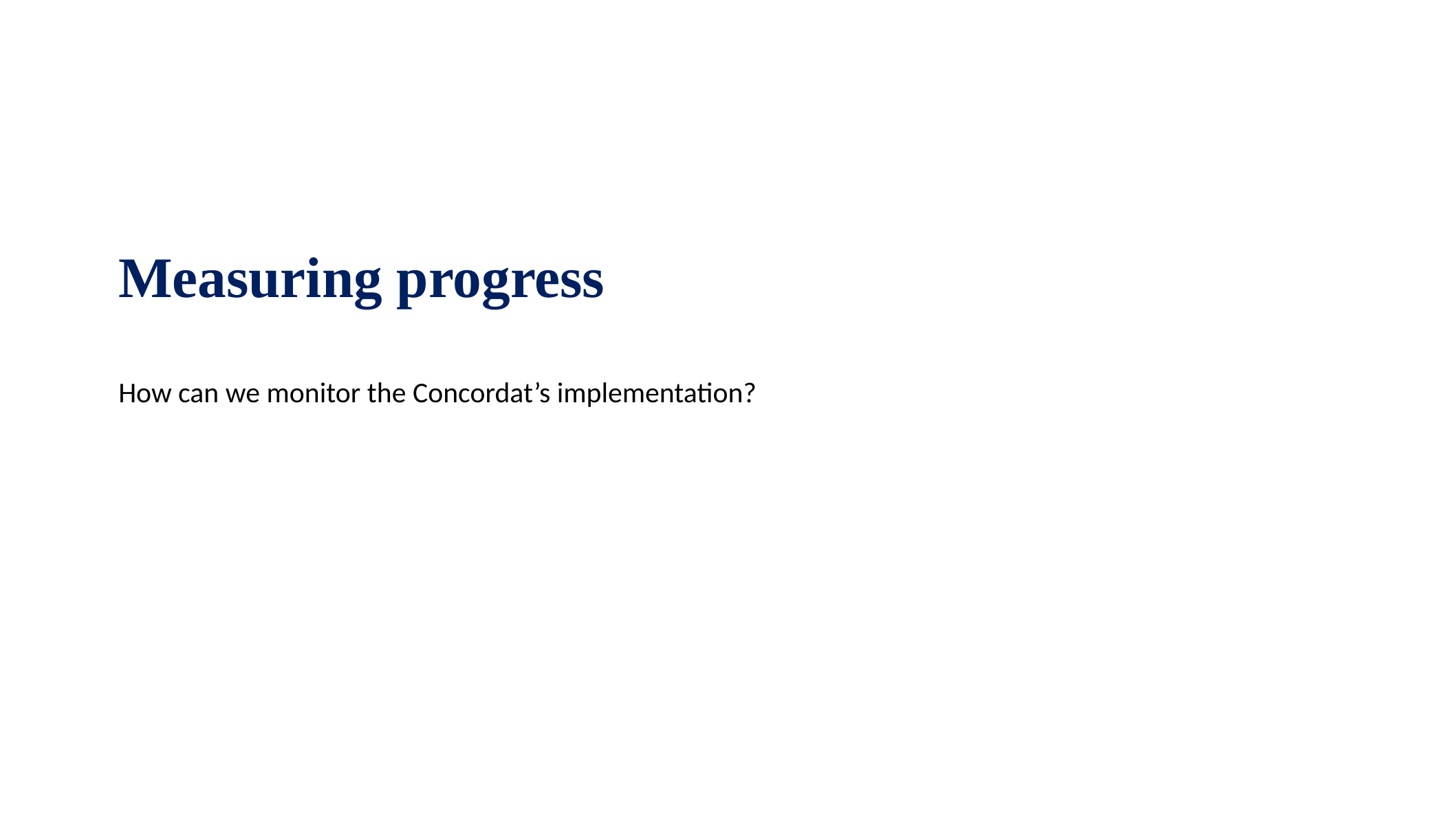

# Measuring progress
How can we monitor the Concordat’s implementation?